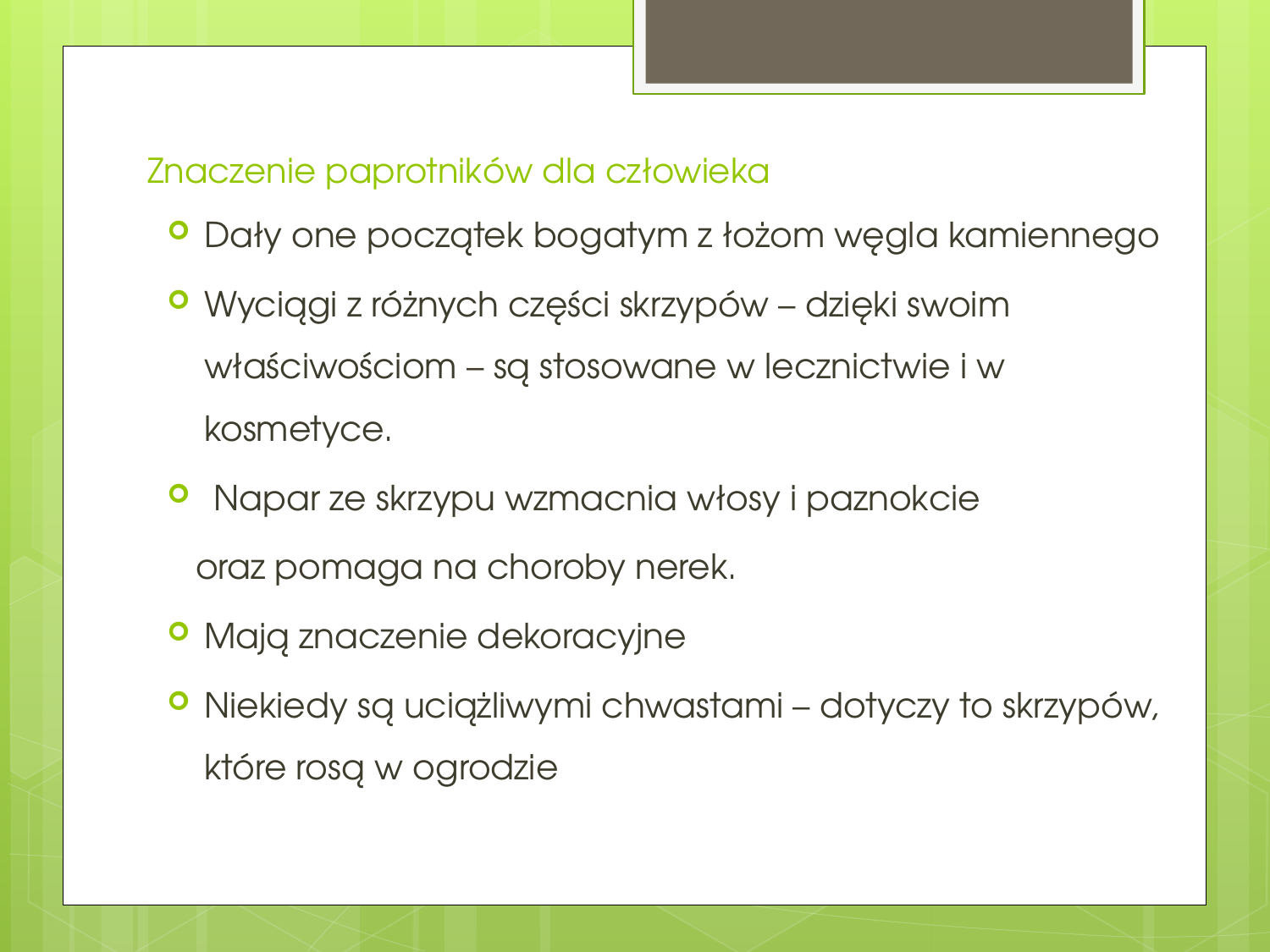

# Znaczenie paprotników dla człowieka
Dały one początek bogatym z łożom węgla kamiennego
Wyciągi z różnych części skrzypów – dzięki swoim właściwościom – są stosowane w lecznictwie i w kosmetyce.
 Napar ze skrzypu wzmacnia włosy i paznokcie
   oraz pomaga na choroby nerek.
Mają znaczenie dekoracyjne
Niekiedy są uciążliwymi chwastami – dotyczy to skrzypów, które rosą w ogrodzie